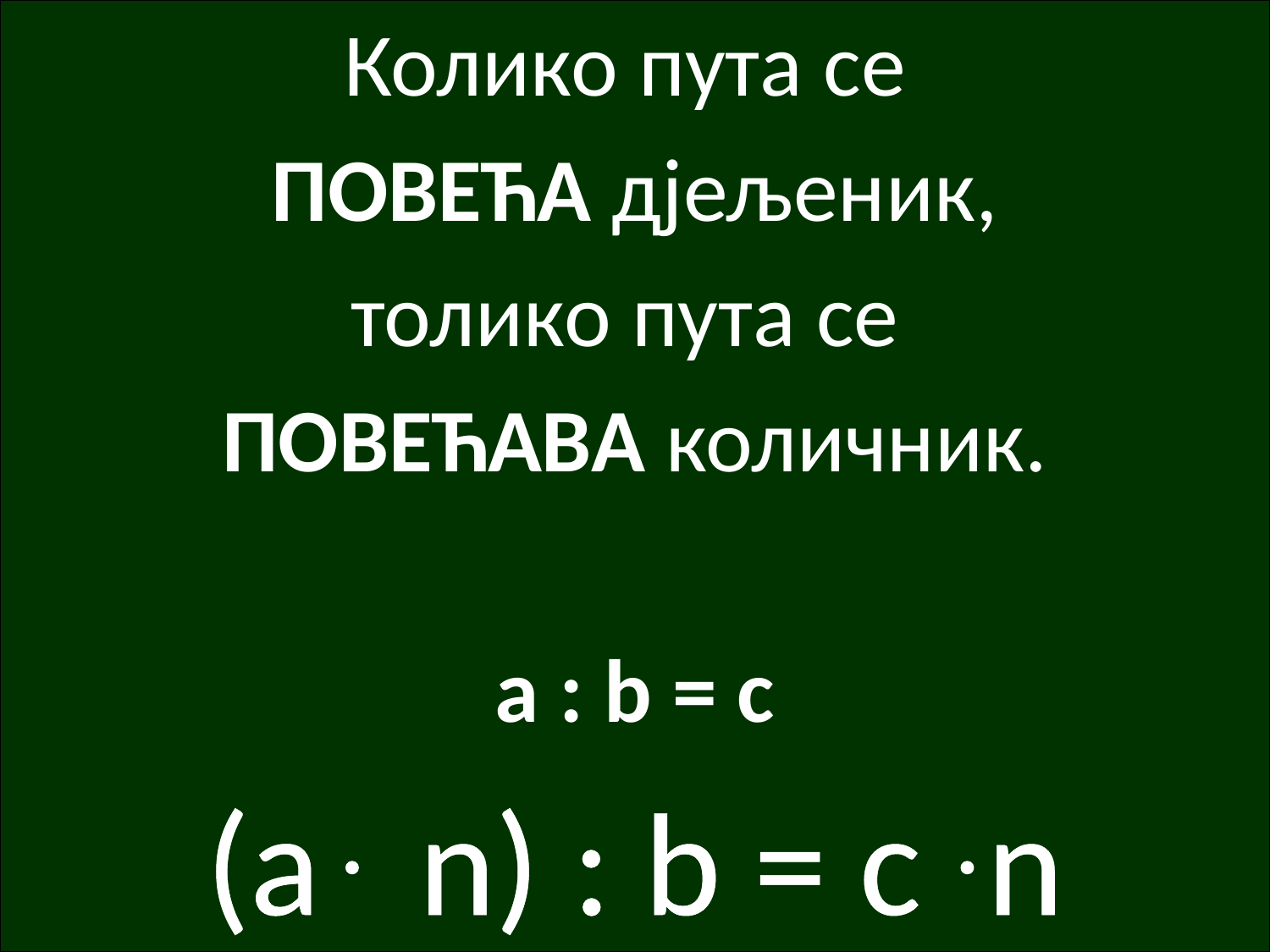

Колико пута се
ПОВЕЋА дјељеник,
толико пута се
ПОВЕЋАВА количник.

a : b = c
(a   n) : b = c  n
#